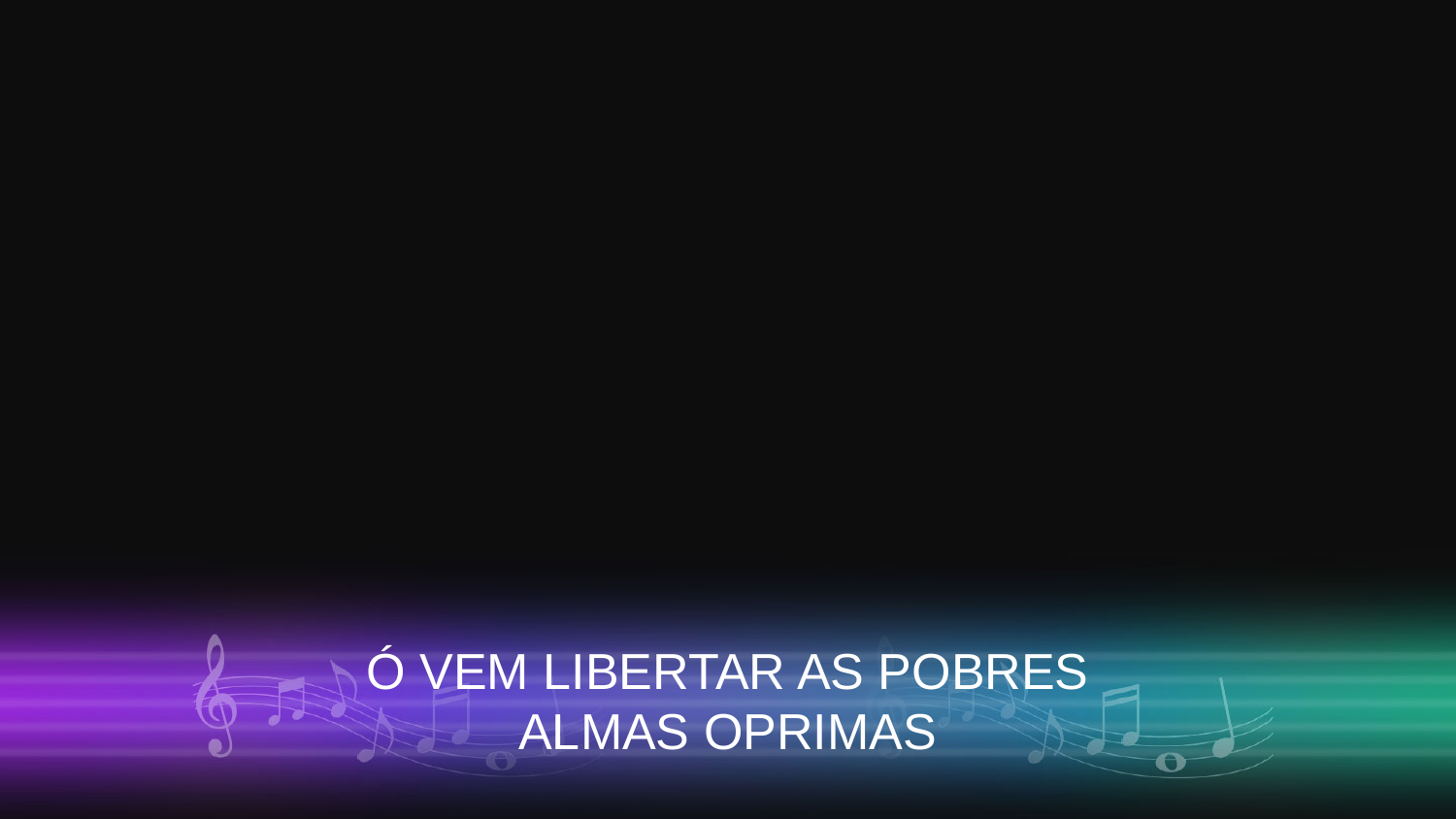

Ó VEM LIBERTAR AS POBRES
ALMAS OPRIMAS